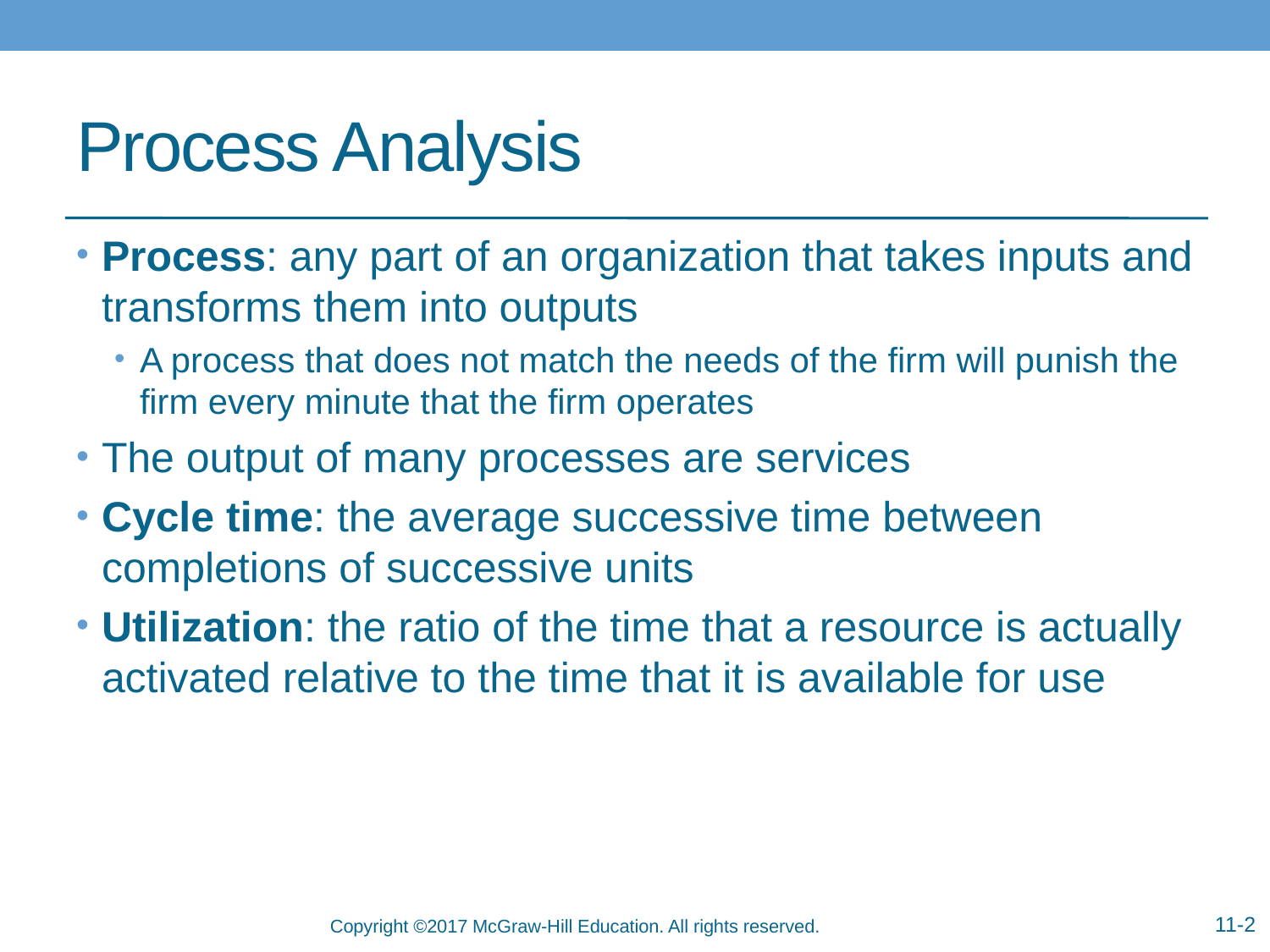

# Process Analysis
Process: any part of an organization that takes inputs and transforms them into outputs
A process that does not match the needs of the firm will punish the firm every minute that the firm operates
The output of many processes are services
Cycle time: the average successive time between completions of successive units
Utilization: the ratio of the time that a resource is actually activated relative to the time that it is available for use
11-2